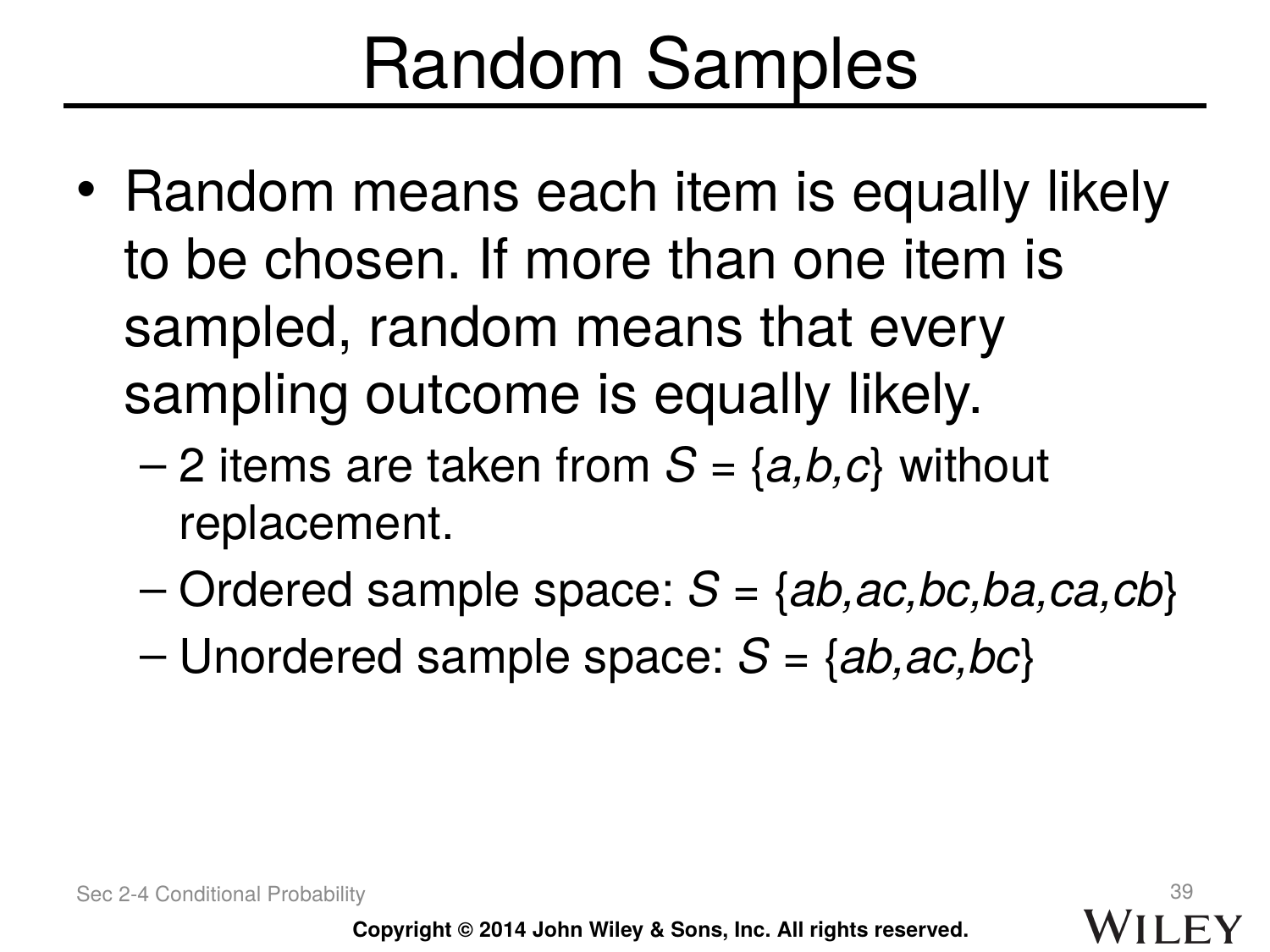

# Random Samples
Random means each item is equally likely to be chosen. If more than one item is sampled, random means that every sampling outcome is equally likely.
2 items are taken from S = {a,b,c} without replacement.
Ordered sample space: S = {ab,ac,bc,ba,ca,cb}
Unordered sample space: S = {ab,ac,bc}
Sec 2-4 Conditional Probability
39